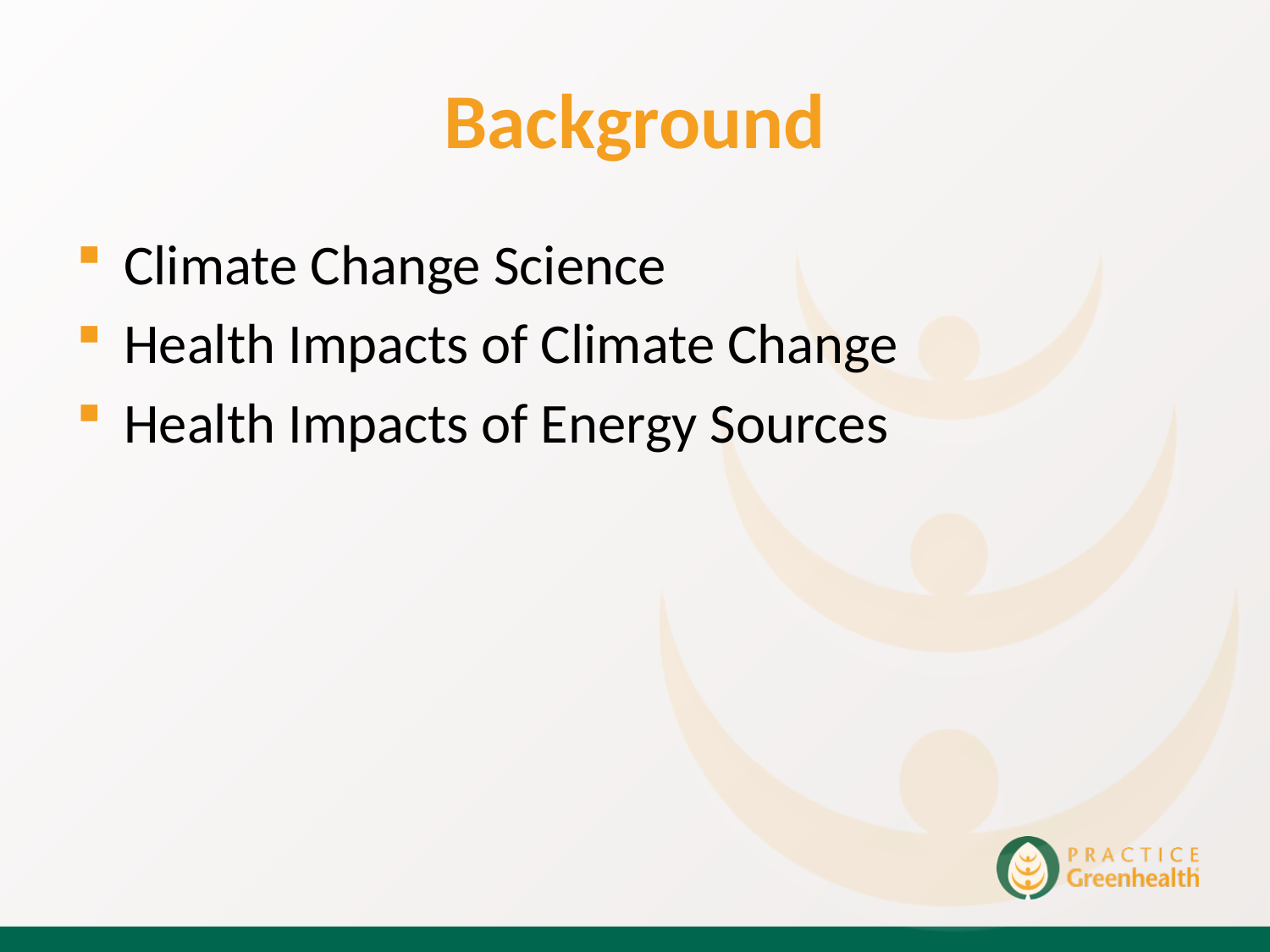

# Background
Climate Change Science
Health Impacts of Climate Change
Health Impacts of Energy Sources